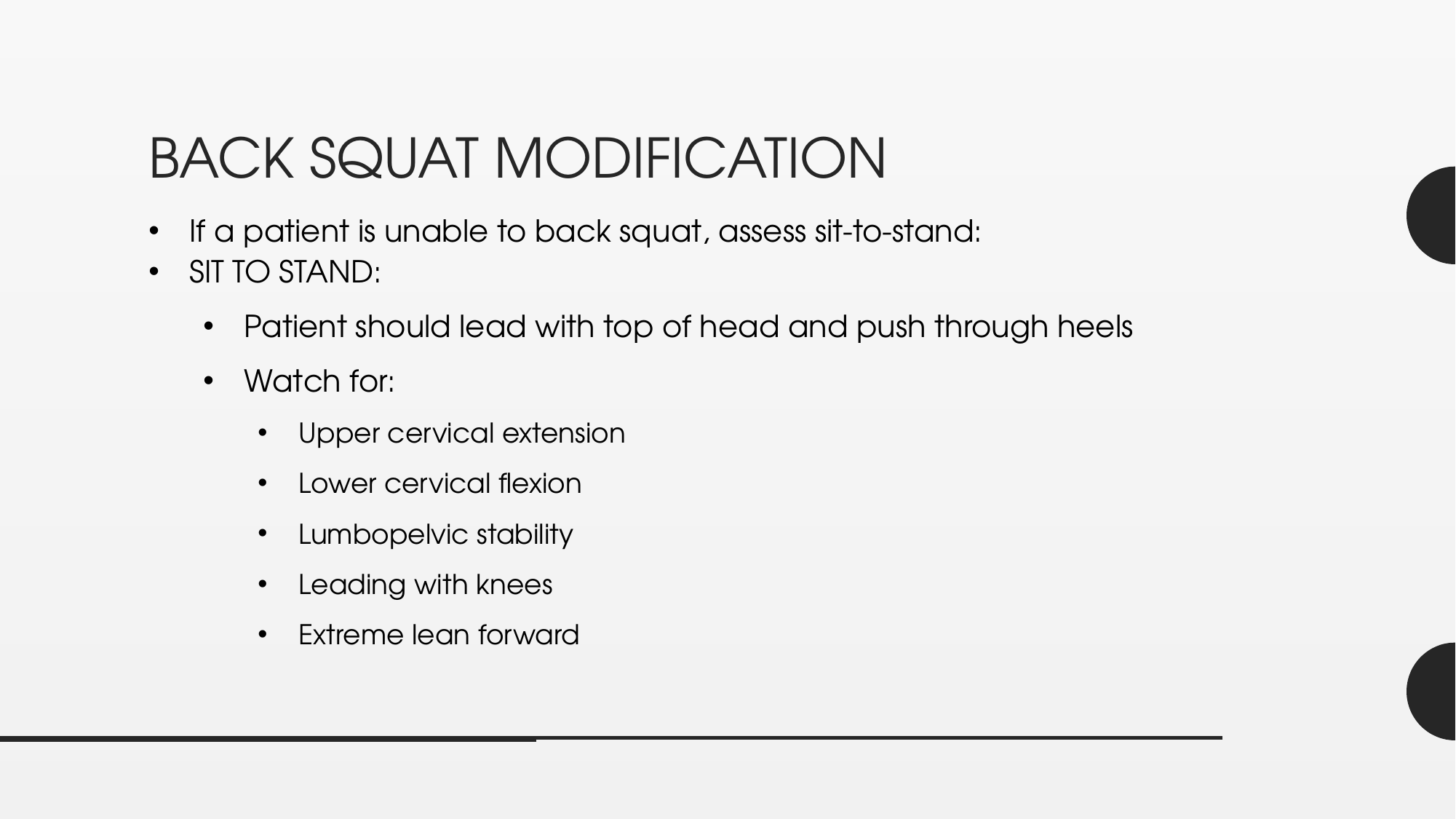

# Back squat modification
If a patient is unable to back squat, assess sit-to-stand:
SIT TO STAND:
Patient should lead with top of head and push through heels
Watch for:
Upper cervical extension
Lower cervical flexion
Lumbopelvic stability
Leading with knees
Extreme lean forward